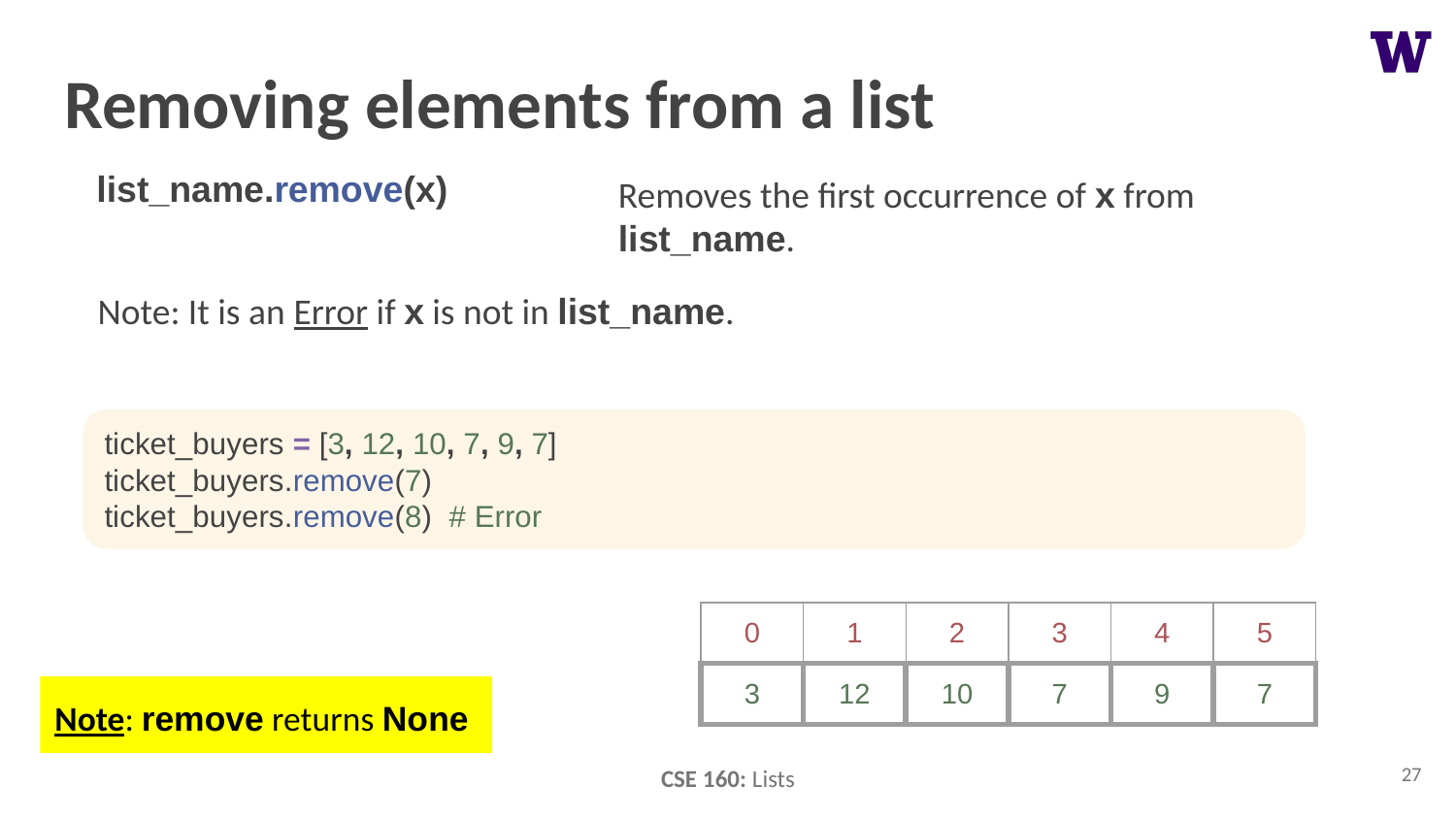

# Removing elements from a list
list_name.remove(x)
Removes the first occurrence of x from list_name.
Note: It is an Error if x is not in list_name.

ticket_buyers = [3, 12, 10, 7, 9, 7]
ticket_buyers.remove(7)
ticket_buyers.remove(8)  # Error
| 0 | 1 | 2 | 3 | 4 | 5 |
| --- | --- | --- | --- | --- | --- |
| 3 | 12 | 10 | 7 | 9 | 7 |
Note: remove returns None
27